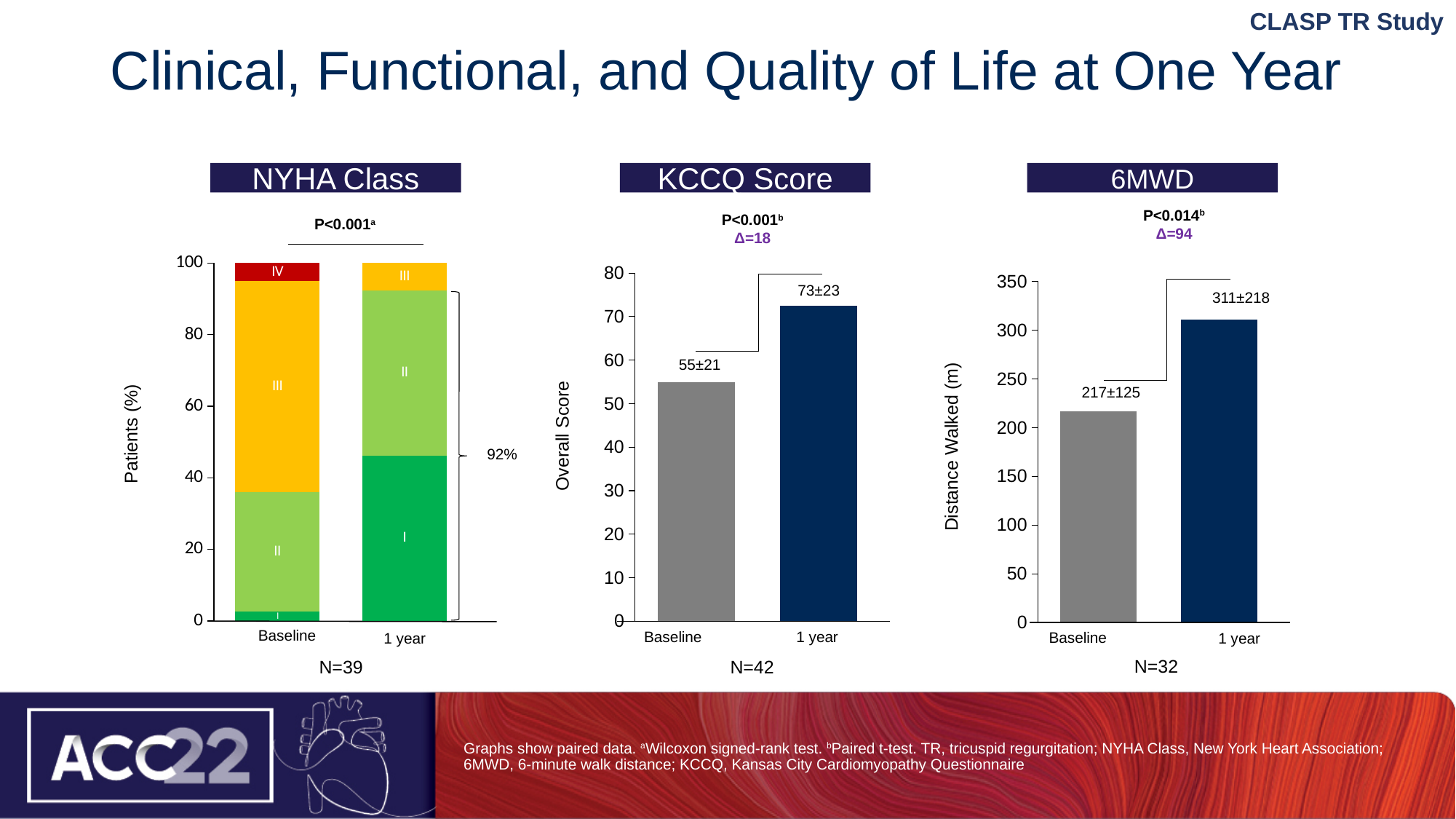

# Clinical, Functional, and Quality of Life at One Year
CLASP TR Study
NYHA Class
KCCQ Score
6MWD
P<0.014b
Δ=94

### Chart

| Category | Column5 |
|---|---|
| Baseline | 217.1 |
| 1 year | 311.0 |
Distance Walked (m)
Baseline
1 year
311±218
N=32
217±125
P<0.001b
Δ=18
Overall Score

### Chart

| Category | Column5 |
|---|---|
| Baseline | 55.0 |
| 30 Days | 72.5 |
Baseline
1 year
73±23
55±21
N=42
P<0.001a
Patients (%)

### Chart

| Category | I | II | III | IV |
|---|---|---|---|---|
| 5.1 | 2.6 | 33.3 | 59.0 | 5.1 |
| 0 | 46.2 | 46.2 | 7.7 | 0.0 |
92%
Baseline
1 year
N=39
I
Graphs show paired data. aWilcoxon signed-rank test. bPaired t-test. TR, tricuspid regurgitation; NYHA Class, New York Heart Association; 6MWD, 6-minute walk distance; KCCQ, Kansas City Cardiomyopathy Questionnaire